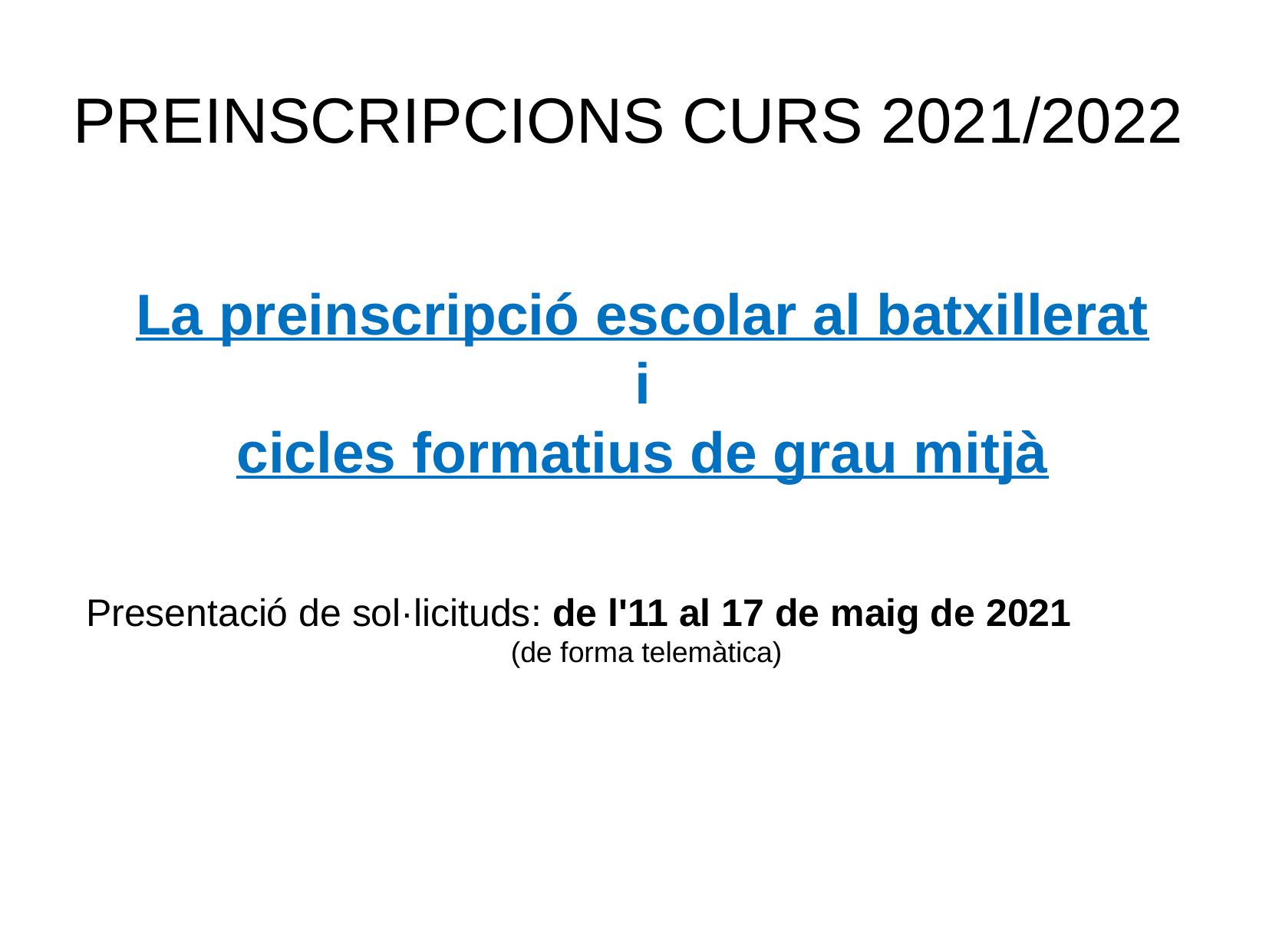

# PREINSCRIPCIONS CURS 2021/2022
La preinscripció escolar al batxillerat
 i
cicles formatius de grau mitjà

Presentació de sol·licituds: de l'11 al 17 de maig de 2021
 (de forma telemàtica)